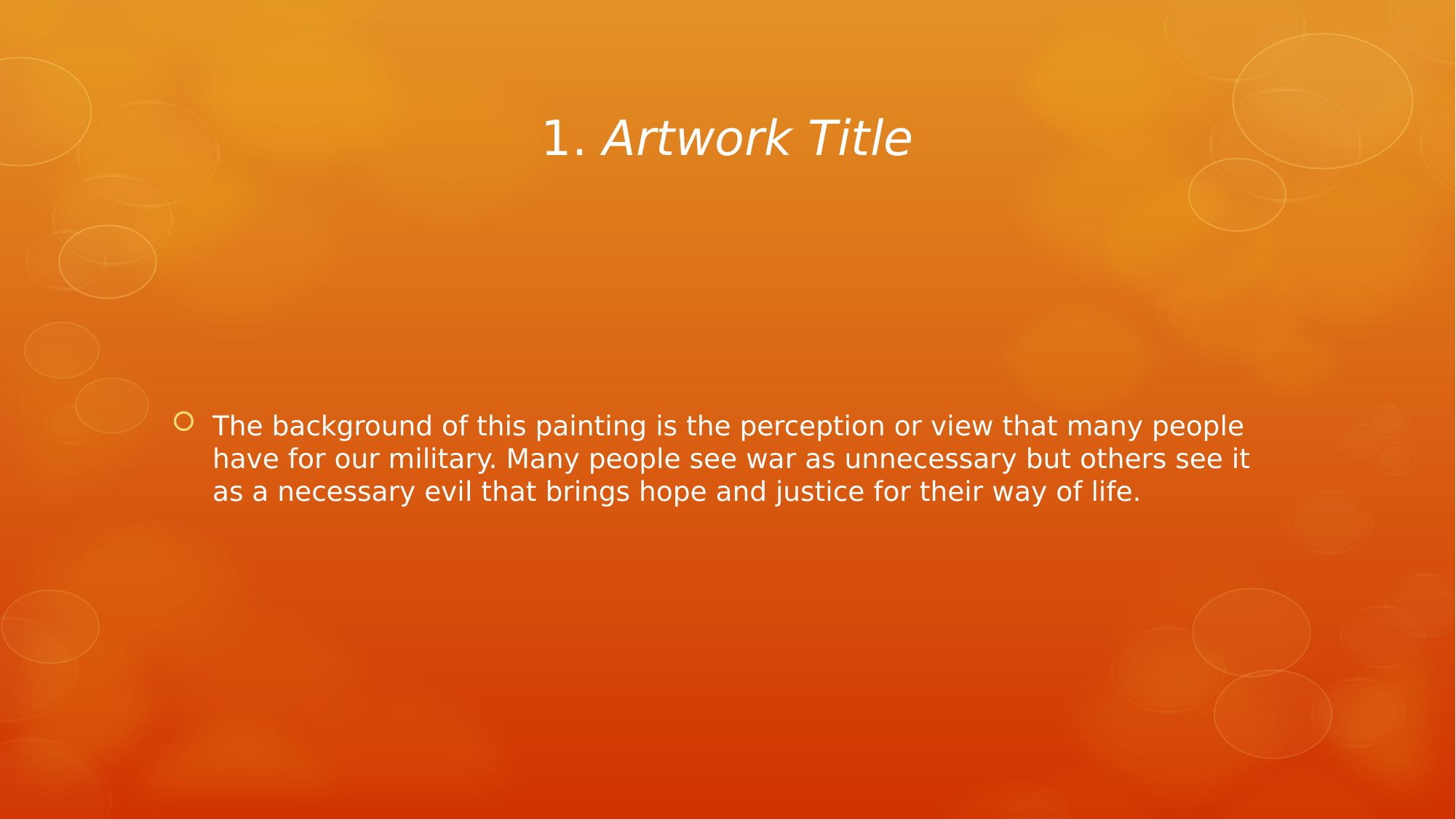

# 1. Artwork Title
The background of this painting is the perception or view that many people have for our military. Many people see war as unnecessary but others see it as a necessary evil that brings hope and justice for their way of life.